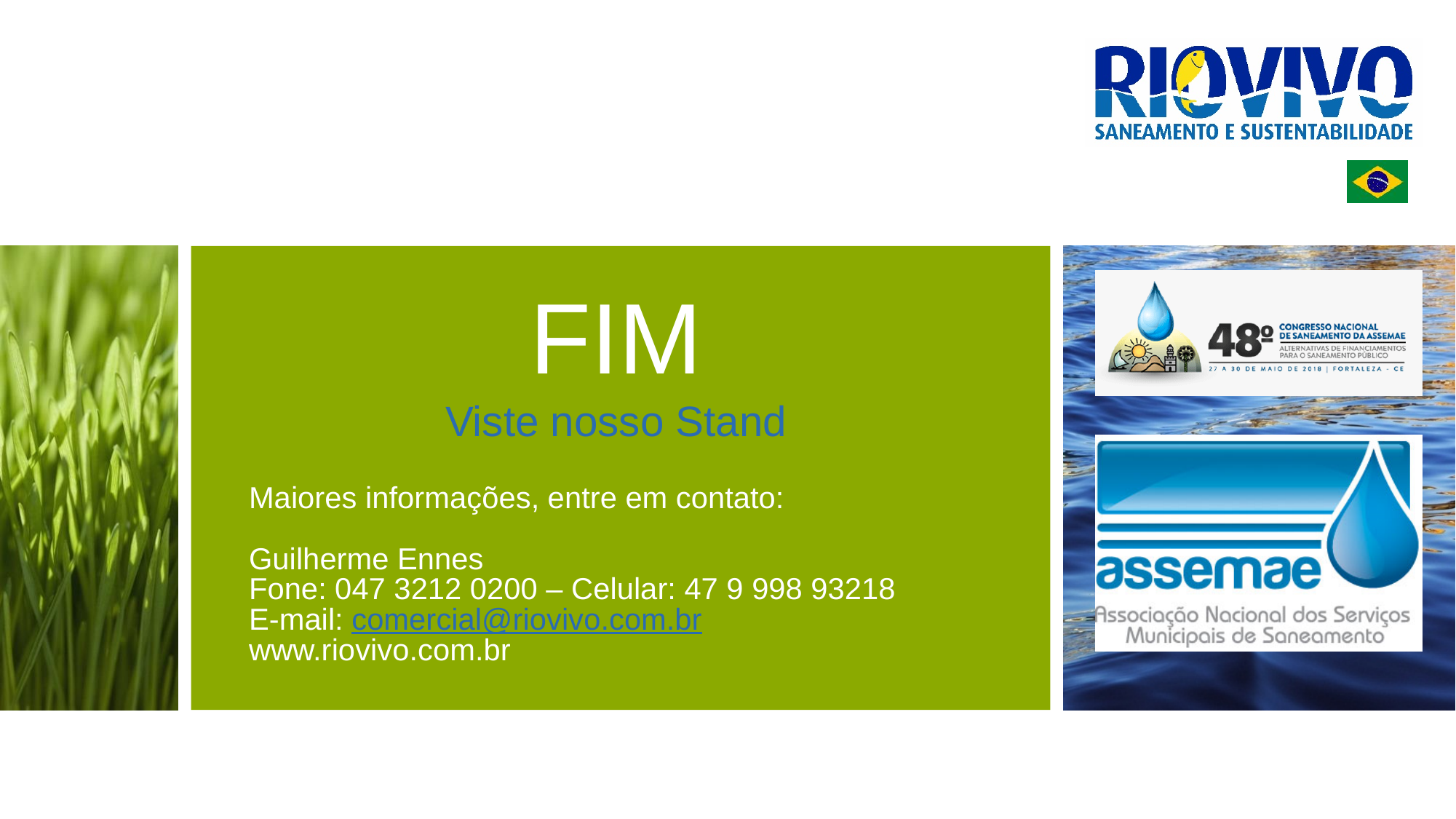

# FIM Viste nosso Stand
Maiores informações, entre em contato:

Guilherme Ennes
Fone: 047 3212 0200 – Celular: 47 9 998 93218
E-mail: comercial@riovivo.com.br
www.riovivo.com.br